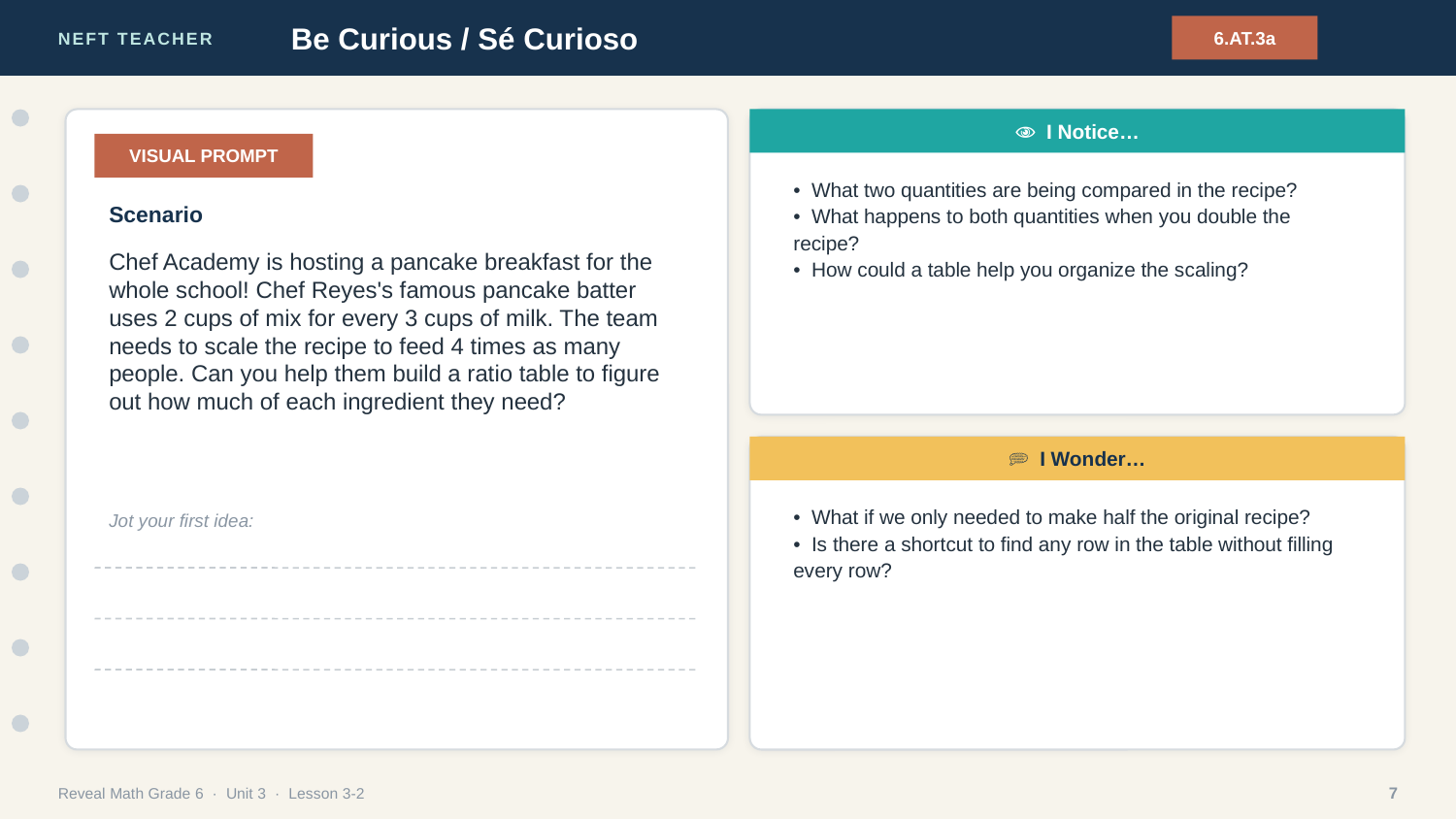

NEFT TEACHER
Be Curious / Sé Curioso
6.AT.3a

👁  I Notice…
VISUAL PROMPT
•  What two quantities are being compared in the recipe?
•  What happens to both quantities when you double the recipe?
•  How could a table help you organize the scaling?

Scenario
Chef Academy is hosting a pancake breakfast for the whole school! Chef Reyes's famous pancake batter uses 2 cups of mix for every 3 cups of milk. The team needs to scale the recipe to feed 4 times as many people. Can you help them build a ratio table to figure out how much of each ingredient they need?

💭  I Wonder…

•  What if we only needed to make half the original recipe?
•  Is there a shortcut to find any row in the table without filling every row?
Jot your first idea:

Reveal Math Grade 6  ·  Unit 3  ·  Lesson 3-2
7